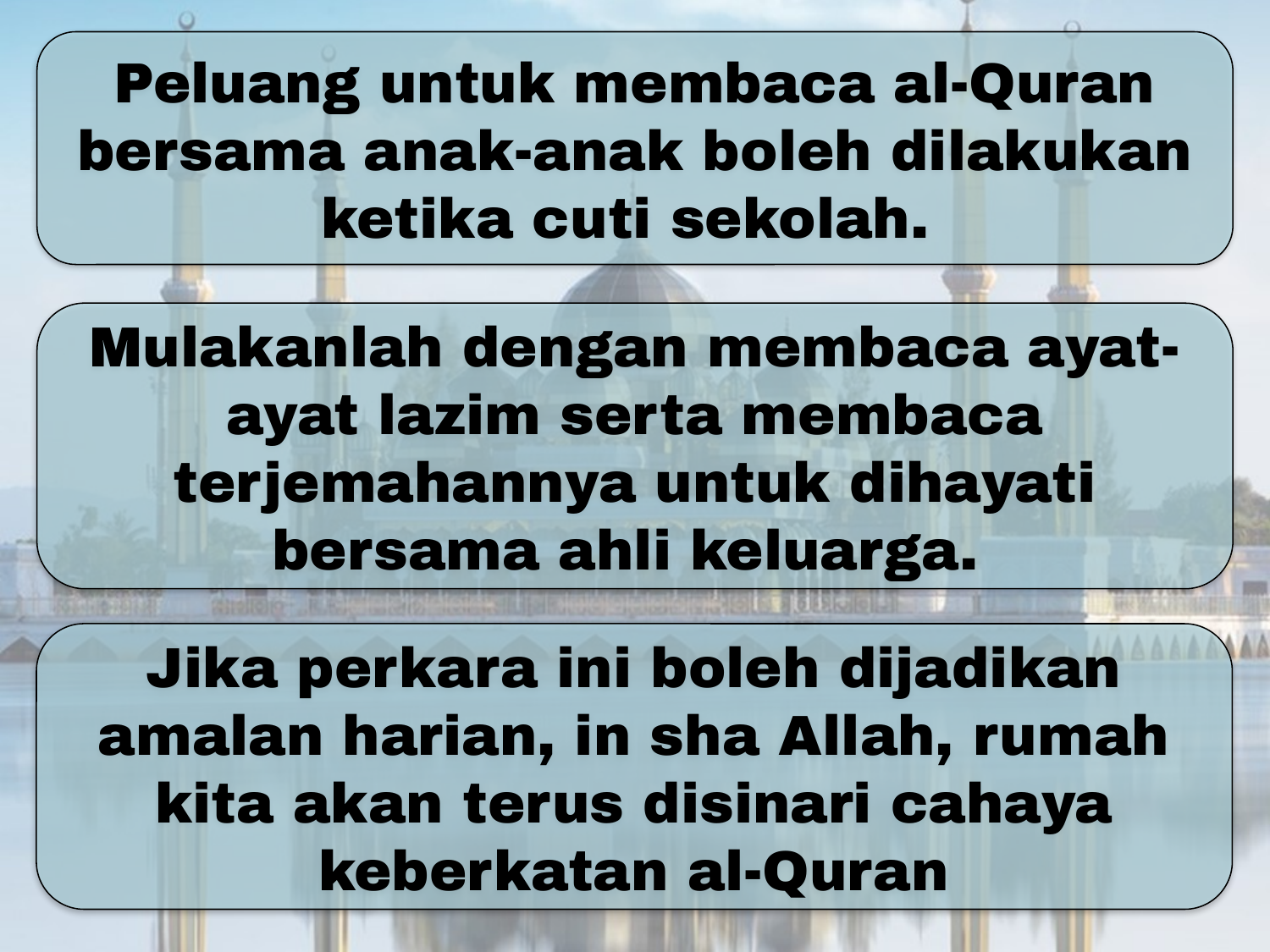

Peluang untuk membaca al-Quran bersama anak-anak boleh dilakukan ketika cuti sekolah.
Mulakanlah dengan membaca ayat-ayat lazim serta membaca terjemahannya untuk dihayati bersama ahli keluarga.
Jika perkara ini boleh dijadikan amalan harian, in sha Allah, rumah kita akan terus disinari cahaya keberkatan al-Quran